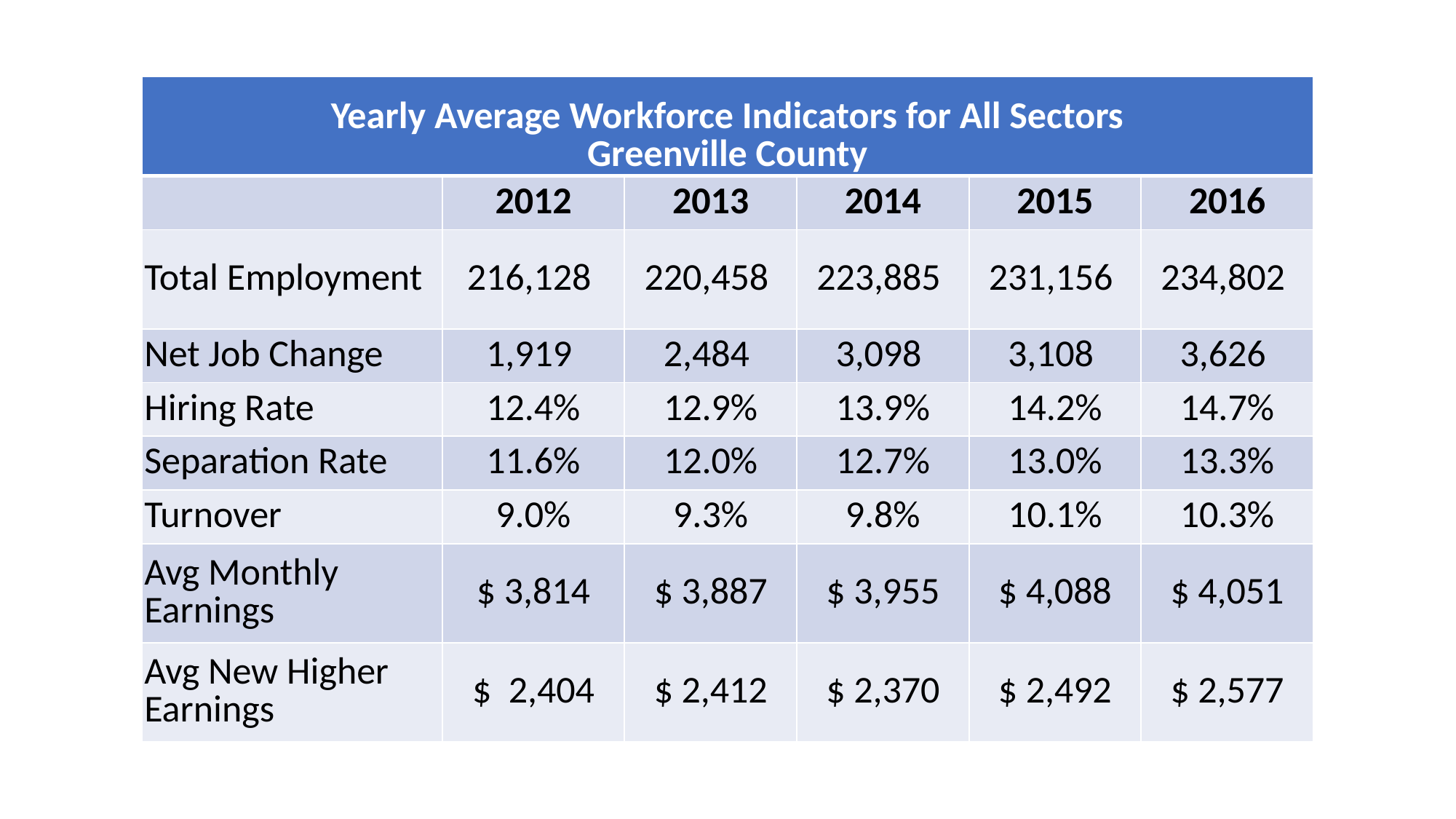

| Yearly Average Workforce Indicators for All Sectors Greenville County |  |  |  |  |  |
| --- | --- | --- | --- | --- | --- |
|  | 2012 | 2013 | 2014 | 2015 | 2016 |
| Total Employment | 216,128 | 220,458 | 223,885 | 231,156 | 234,802 |
| Net Job Change | 1,919 | 2,484 | 3,098 | 3,108 | 3,626 |
| Hiring Rate | 12.4% | 12.9% | 13.9% | 14.2% | 14.7% |
| Separation Rate | 11.6% | 12.0% | 12.7% | 13.0% | 13.3% |
| Turnover | 9.0% | 9.3% | 9.8% | 10.1% | 10.3% |
| Avg Monthly Earnings | $ 3,814 | $ 3,887 | $ 3,955 | $ 4,088 | $ 4,051 |
| Avg New Higher Earnings | $ 2,404 | $ 2,412 | $ 2,370 | $ 2,492 | $ 2,577 |